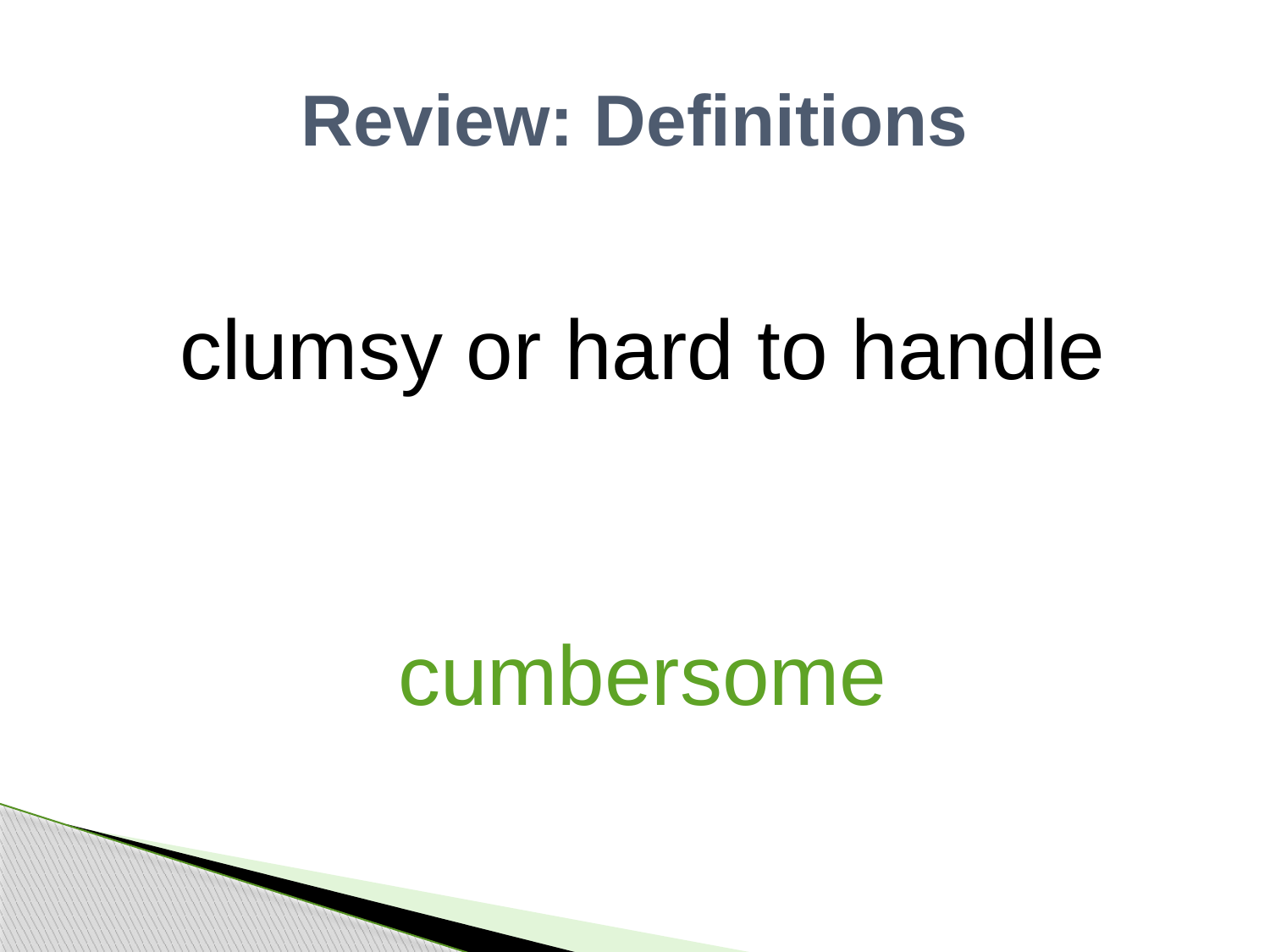

# Review: Definitions

clumsy or hard to handle

cumbersome